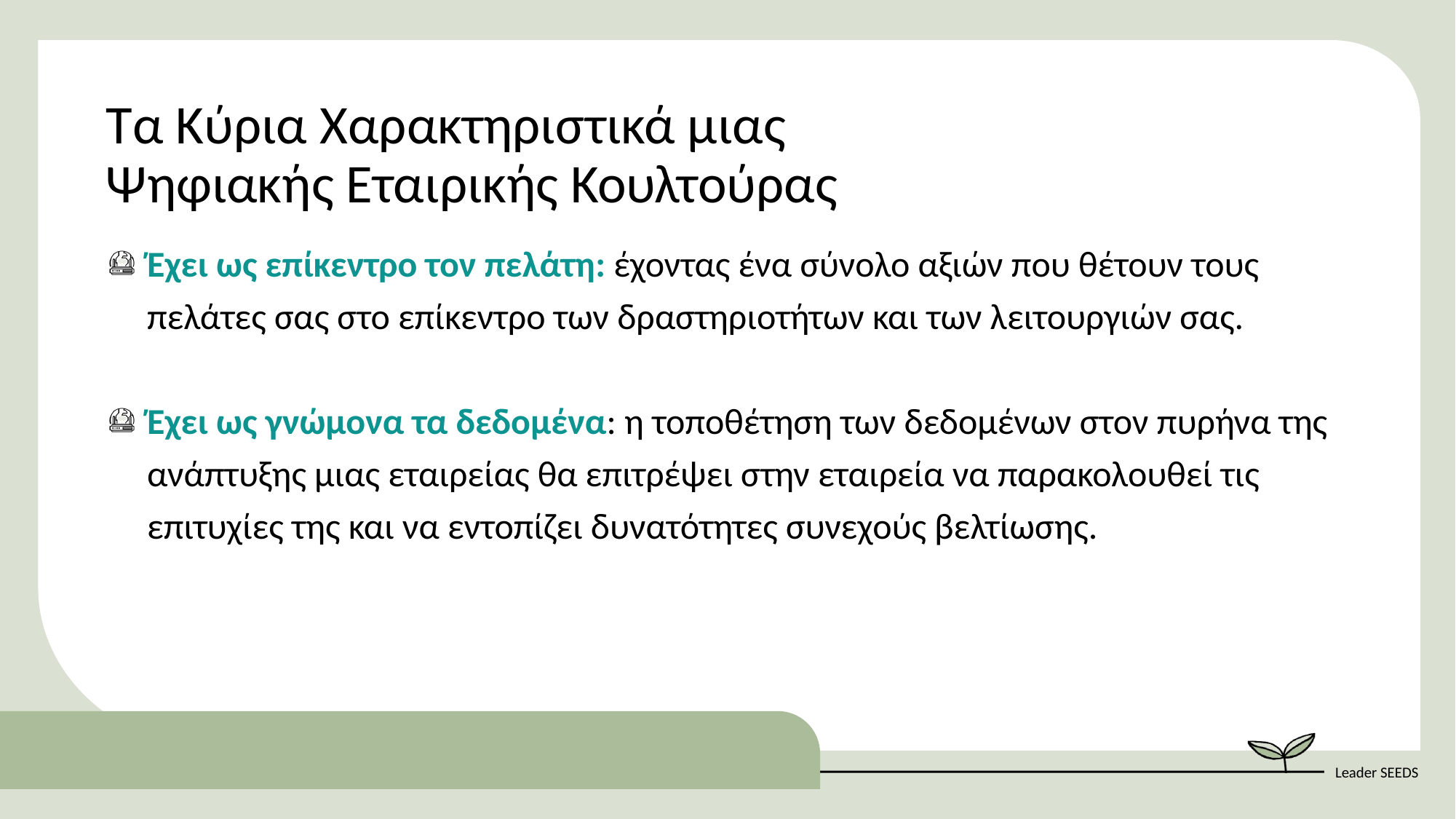

Τα Κύρια Χαρακτηριστικά μιας 			   Ψηφιακής Εταιρικής Κουλτούρας

Έχει ως επίκεντρο τον πελάτη: έχοντας ένα σύνολο αξιών που θέτουν τους πελάτες σας στο επίκεντρο των δραστηριοτήτων και των λειτουργιών σας.

Έχει ως γνώμονα τα δεδομένα: η τοποθέτηση των δεδομένων στον πυρήνα της ανάπτυξης μιας εταιρείας θα επιτρέψει στην εταιρεία να παρακολουθεί τις επιτυχίες της και να εντοπίζει δυνατότητες συνεχούς βελτίωσης.